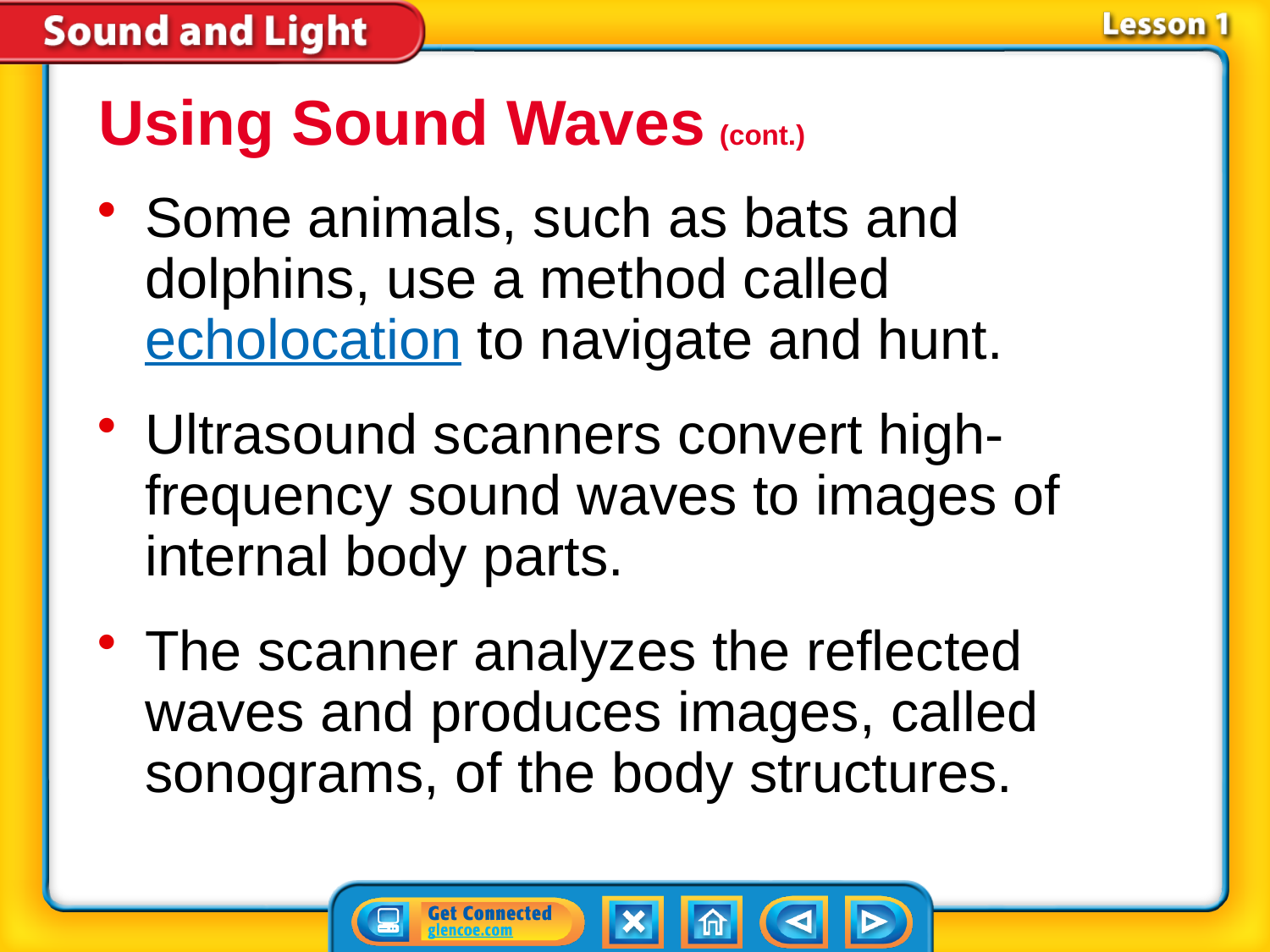

Using Sound Waves (cont.)
Some animals, such as bats and dolphins, use a method called echolocation to navigate and hunt.
Ultrasound scanners convert high-frequency sound waves to images of internal body parts.
The scanner analyzes the reflected waves and produces images, called sonograms, of the body structures.
# Lesson 1-6